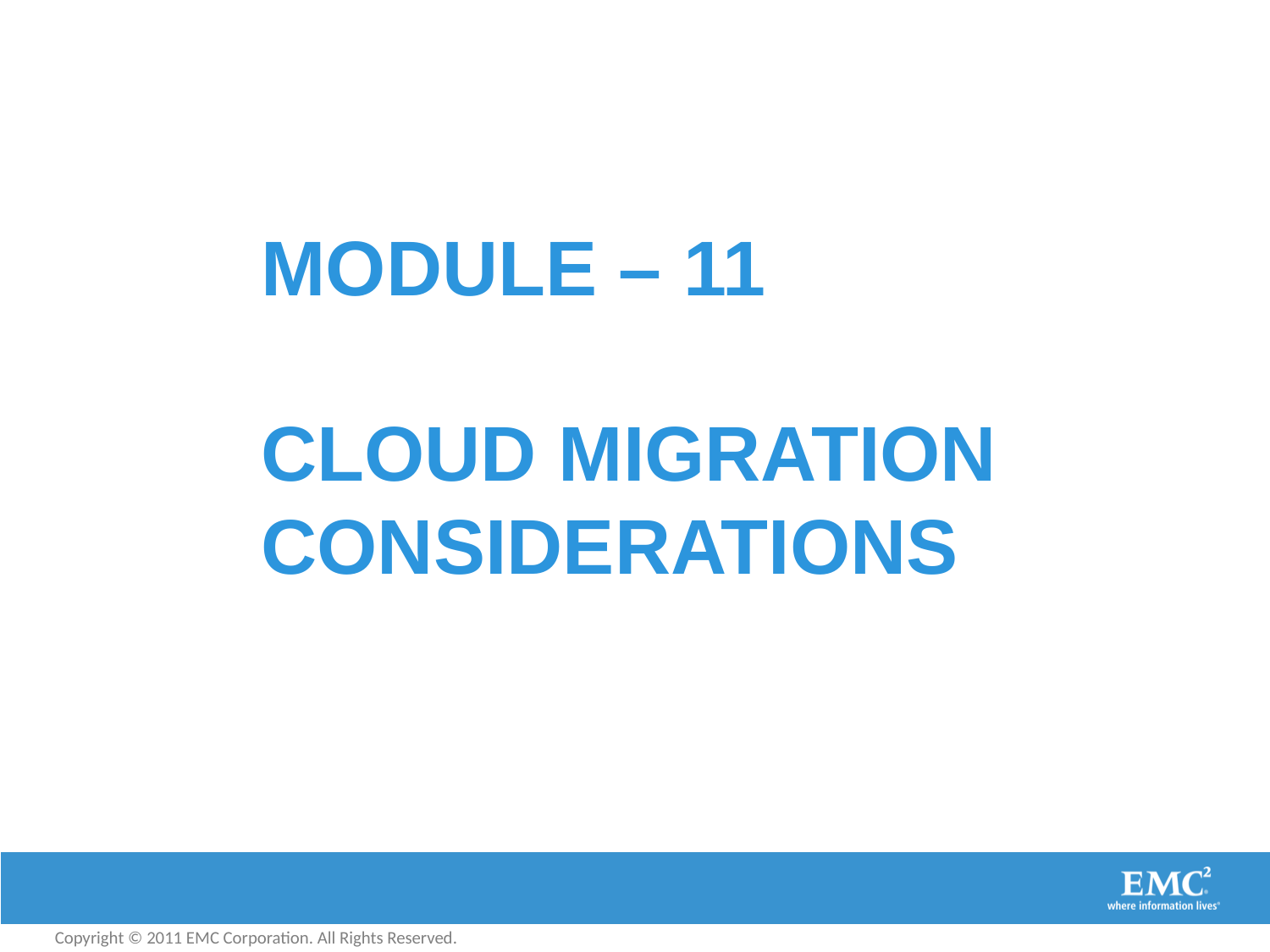

# Module – 11 Cloud Migration Considerations